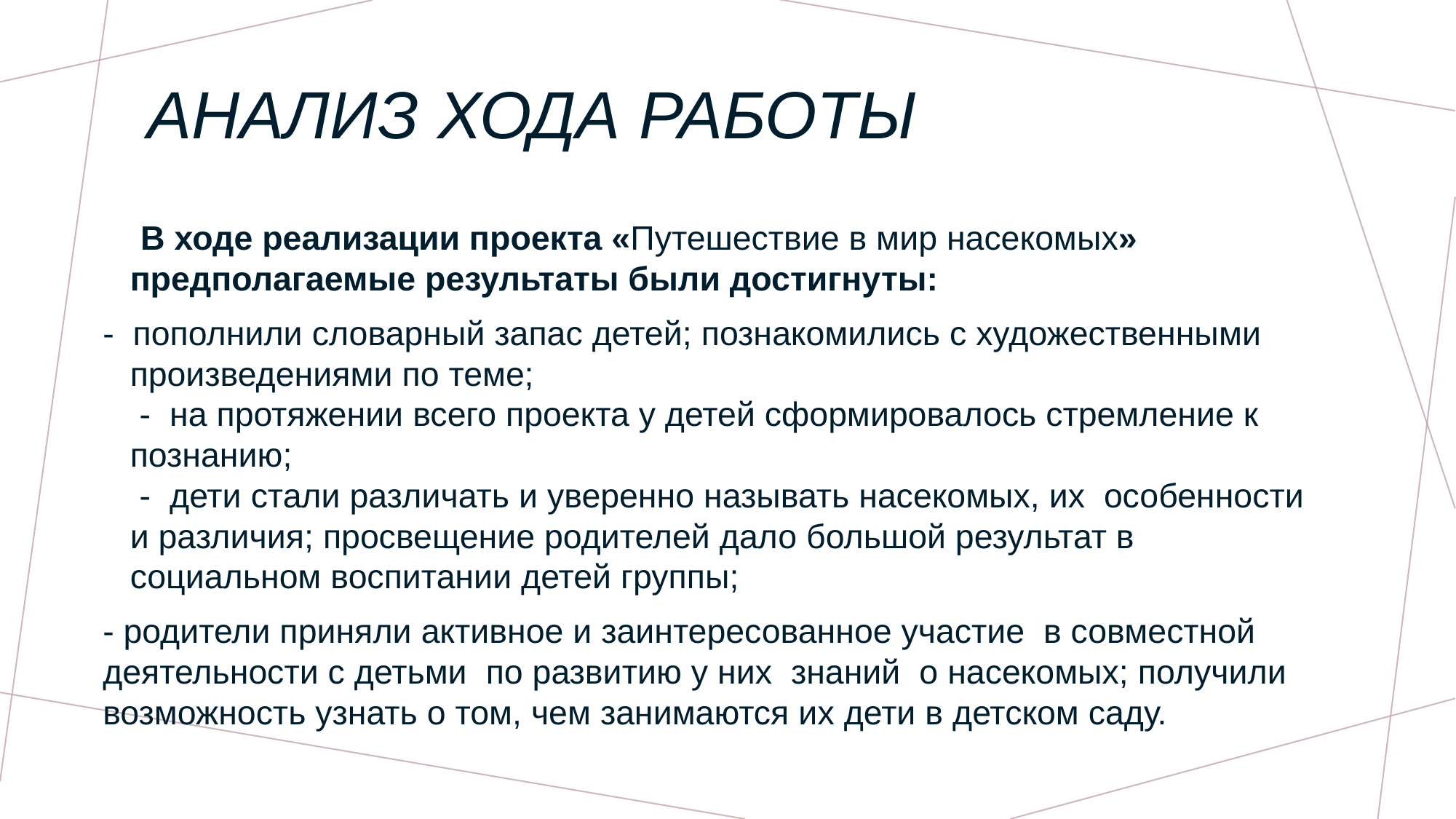

# Анализ хода работы
    В ходе реализации проекта «Путешествие в мир насекомых» предполагаемые результаты были достигнуты:
-  пополнили словарный запас детей; познакомились с художественными произведениями по теме;
 -  на протяжении всего проекта у детей сформировалось стремление к познанию; 
 -  дети стали различать и уверенно называть насекомых, их  особенности и различия; просвещение родителей дало большой результат в социальном воспитании детей группы;
- родители приняли активное и заинтересованное участие  в совместной деятельности с детьми  по развитию у них  знаний  о насекомых; получили возможность узнать о том, чем занимаются их дети в детском саду.